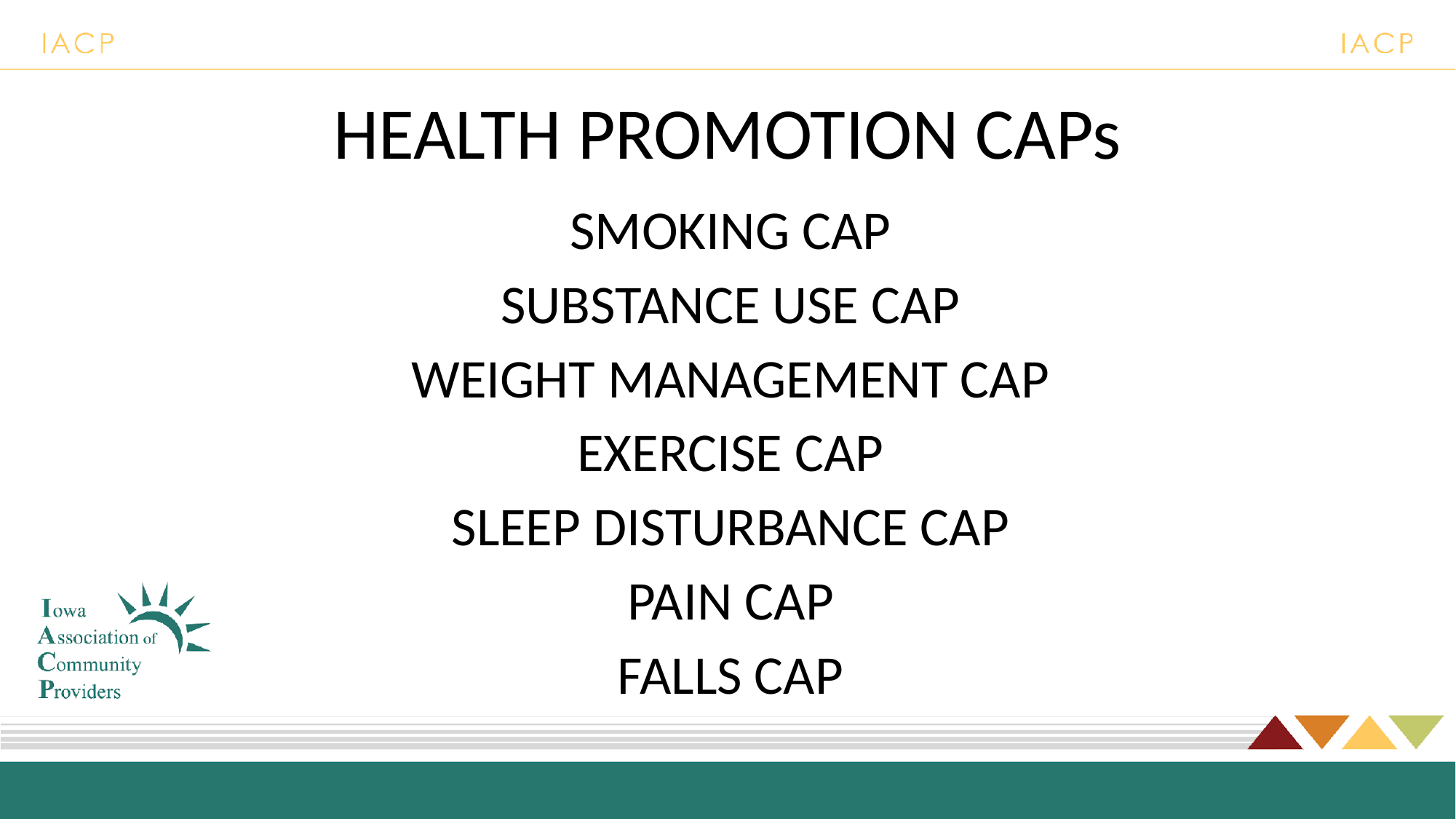

# HEALTH PROMOTION CAPs
SMOKING CAP
SUBSTANCE USE CAP
WEIGHT MANAGEMENT CAP
EXERCISE CAP
SLEEP DISTURBANCE CAP
PAIN CAP
FALLS CAP